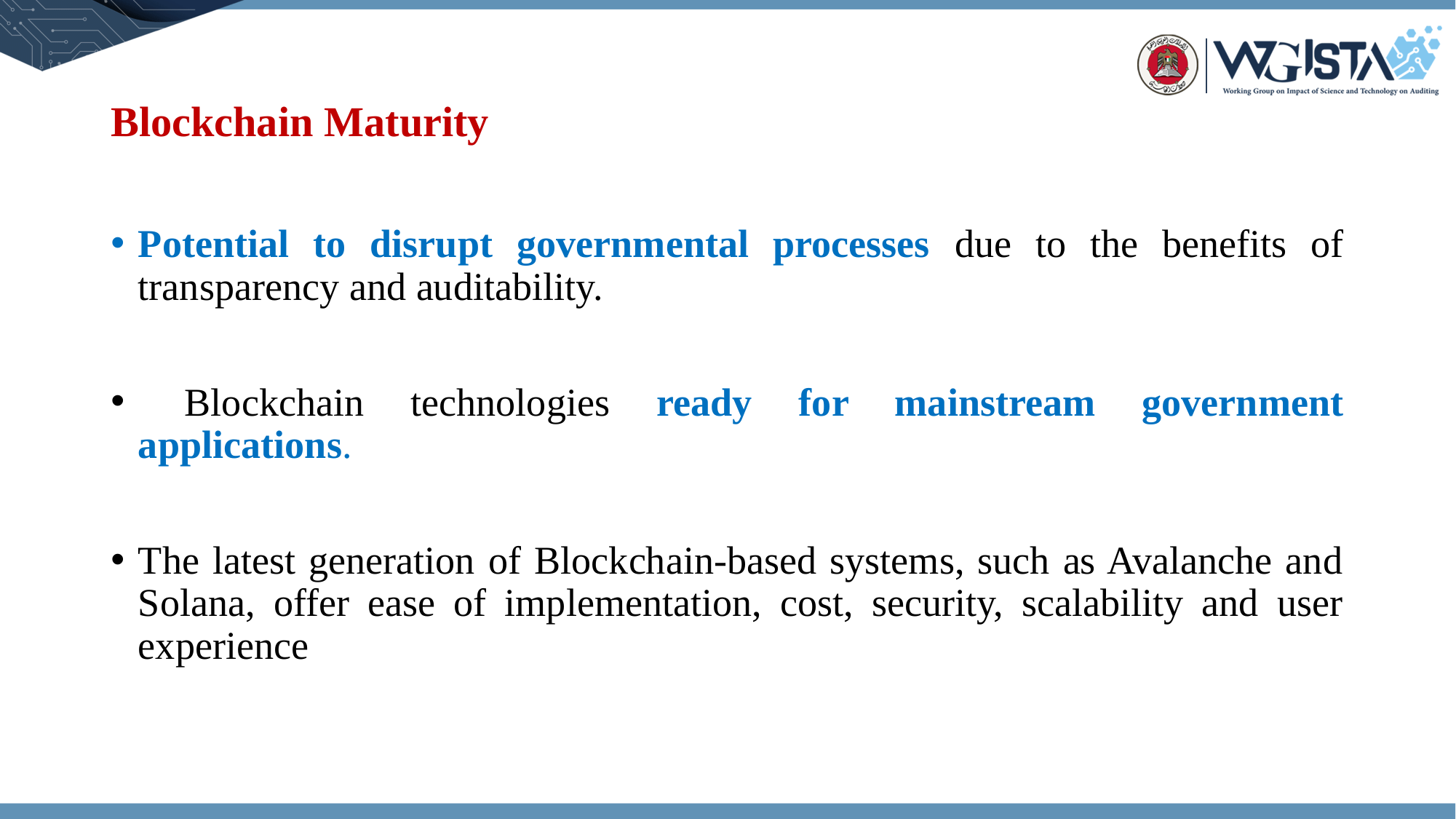

# Blockchain Maturity
Potential to disrupt governmental processes due to the benefits of transparency and auditability.

 Blockchain technologies ready for mainstream government applications.

The latest generation of Blockchain-based systems, such as Avalanche and Solana, offer ease of implementation, cost, security, scalability and user experience